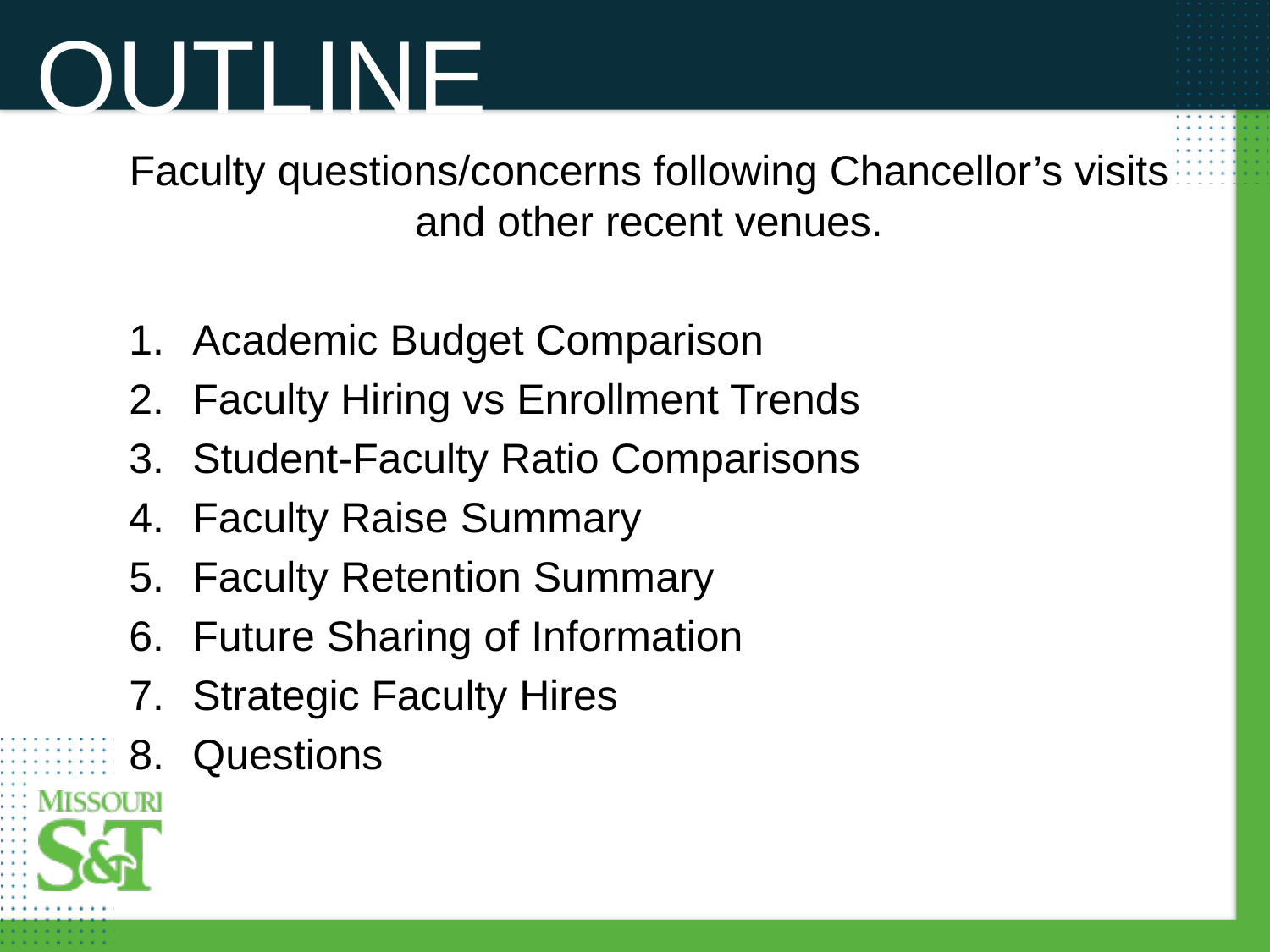

# OUTLINE
Faculty questions/concerns following Chancellor’s visits and other recent venues.

Academic Budget Comparison
Faculty Hiring vs Enrollment Trends
Student-Faculty Ratio Comparisons
Faculty Raise Summary
Faculty Retention Summary
Future Sharing of Information
Strategic Faculty Hires
Questions